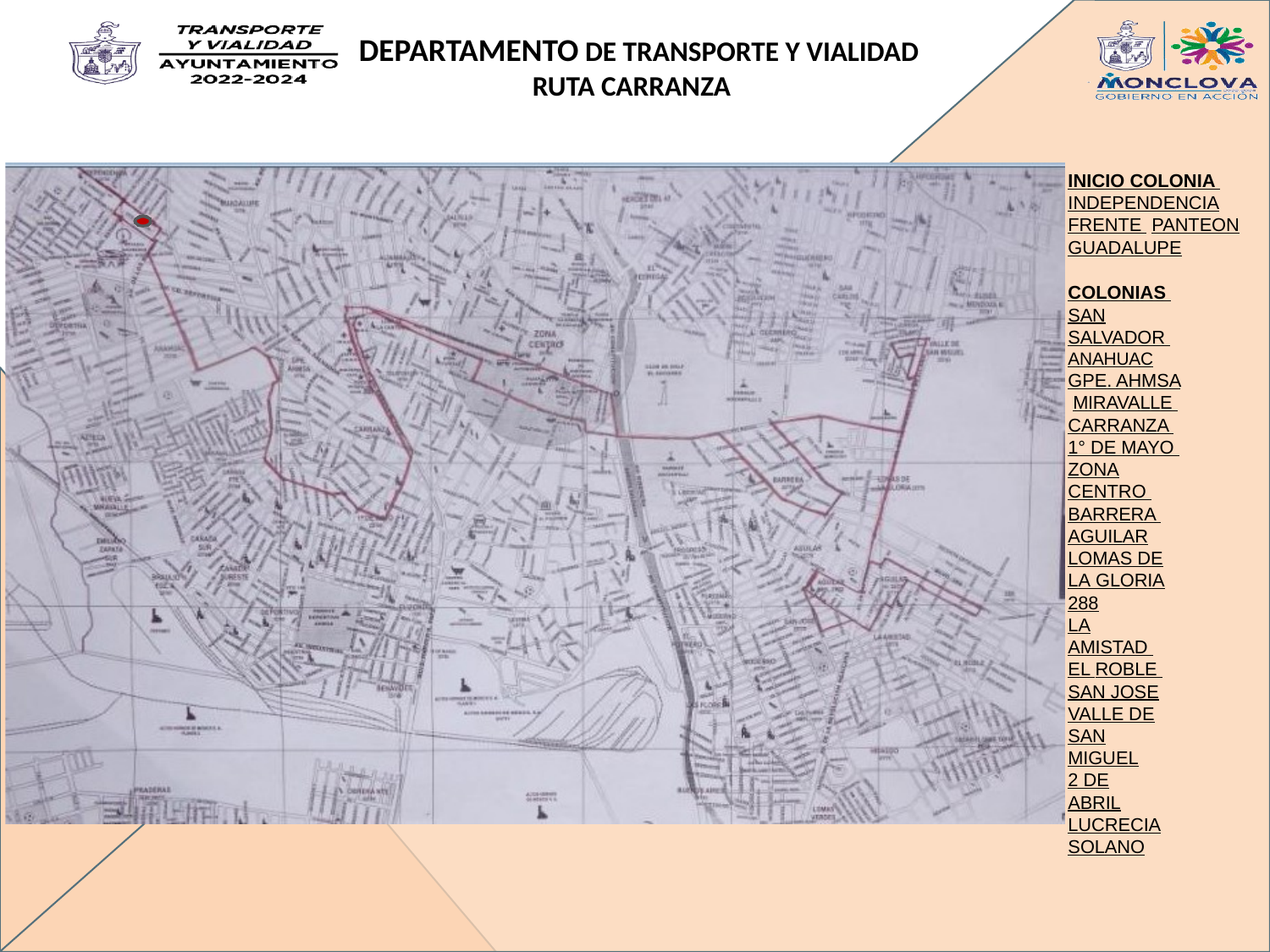

# DEPARTAMENTO DE TRANSPORTE Y VIALIDAD RUTA CARRANZA

INICIO COLONIA  INDEPENDENCIA FRENTE  PANTEON GUADALUPE

COLONIAS  SAN SALVADOR  ANAHUAC
GPE. AHMSA  MIRAVALLE  CARRANZA  1° DE MAYO  ZONA CENTRO  BARRERA  AGUILAR
LOMAS DE LA GLORIA
288
LA AMISTAD  EL ROBLE  SAN JOSE
VALLE DE SAN MIGUEL
2 DE ABRIL
LUCRECIA SOLANO